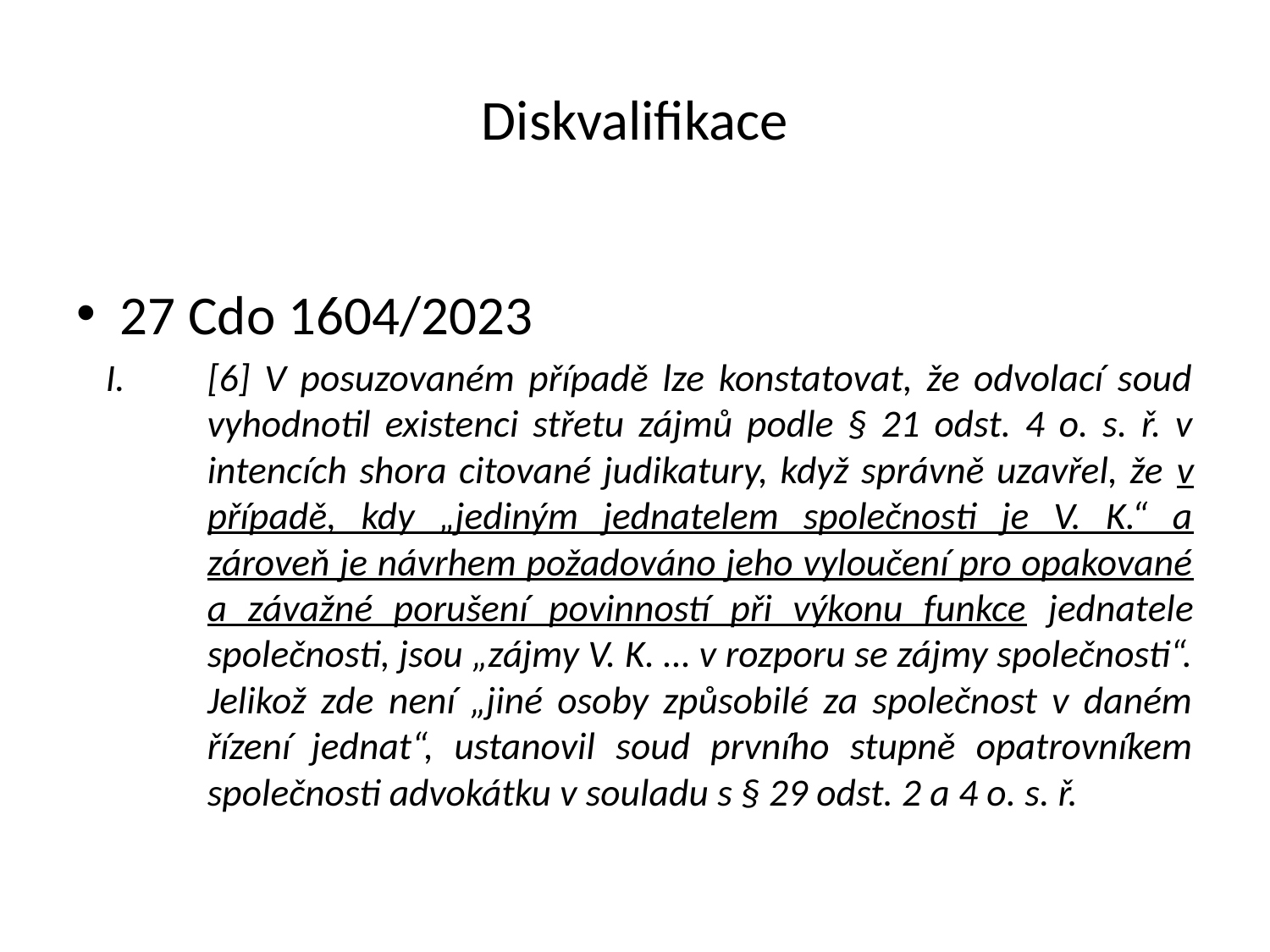

Diskvalifikace

27 Cdo 1604/2023
[6] V posuzovaném případě lze konstatovat, že odvolací soud vyhodnotil existenci střetu zájmů podle § 21 odst. 4 o. s. ř. v intencích shora citované judikatury, když správně uzavřel, že v případě, kdy „jediným jednatelem společnosti je V. K.“ a zároveň je návrhem požadováno jeho vyloučení pro opakované a závažné porušení povinností při výkonu funkce jednatele společnosti, jsou „zájmy V. K. … v rozporu se zájmy společnosti“. Jelikož zde není „jiné osoby způsobilé za společnost v daném řízení jednat“, ustanovil soud prvního stupně opatrovníkem společnosti advokátku v souladu s § 29 odst. 2 a 4 o. s. ř.